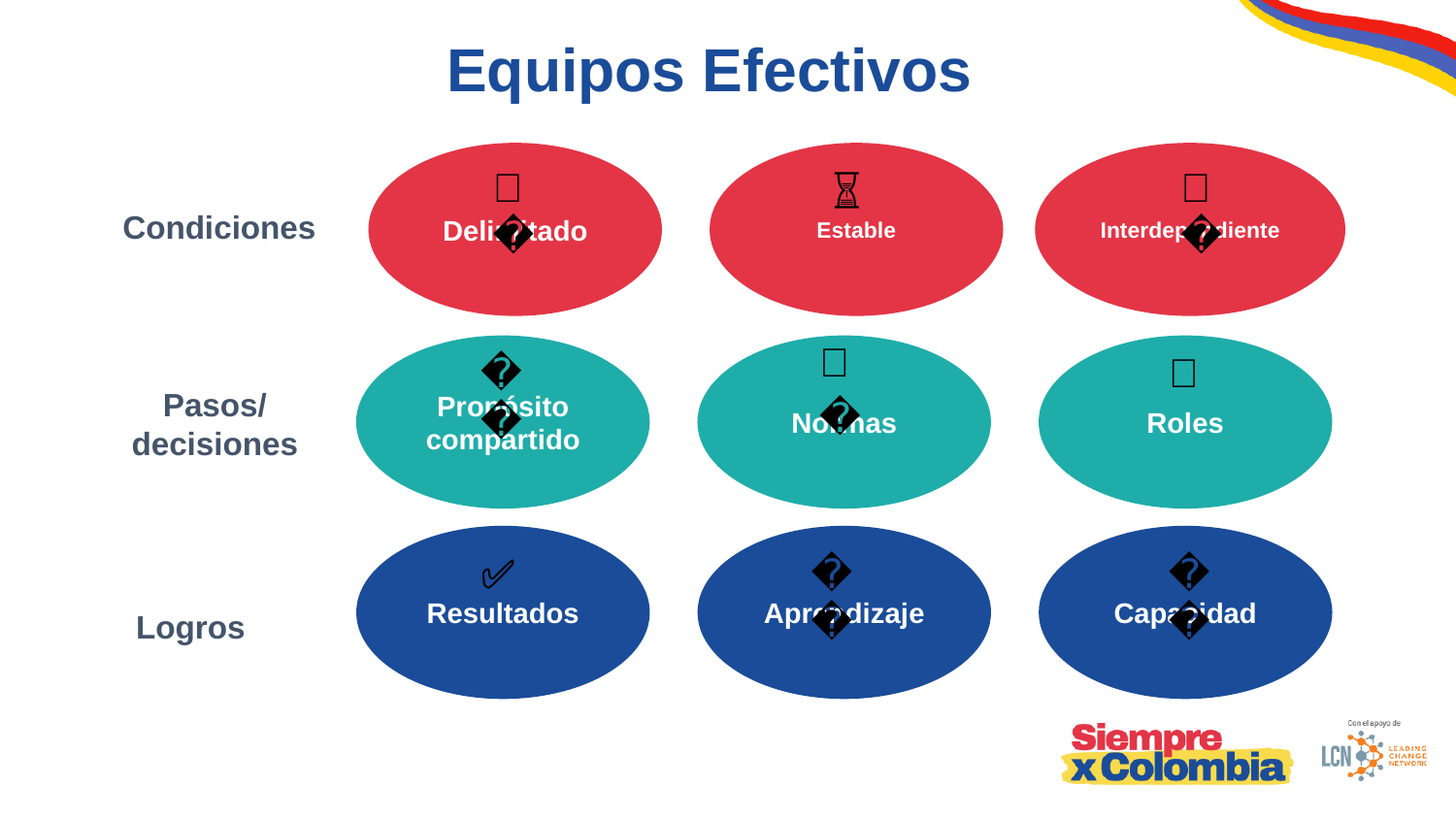

Equipos Efectivos
Interdependiente
Delimitado
Estable
👥
⏳
🤝
Condiciones
📏
🎯
🧩
Propósito compartido
Normas
Roles
Pasos/
decisiones
Resultados
Aprendizaje
Capacidad
✅
🧠
💪
Logros